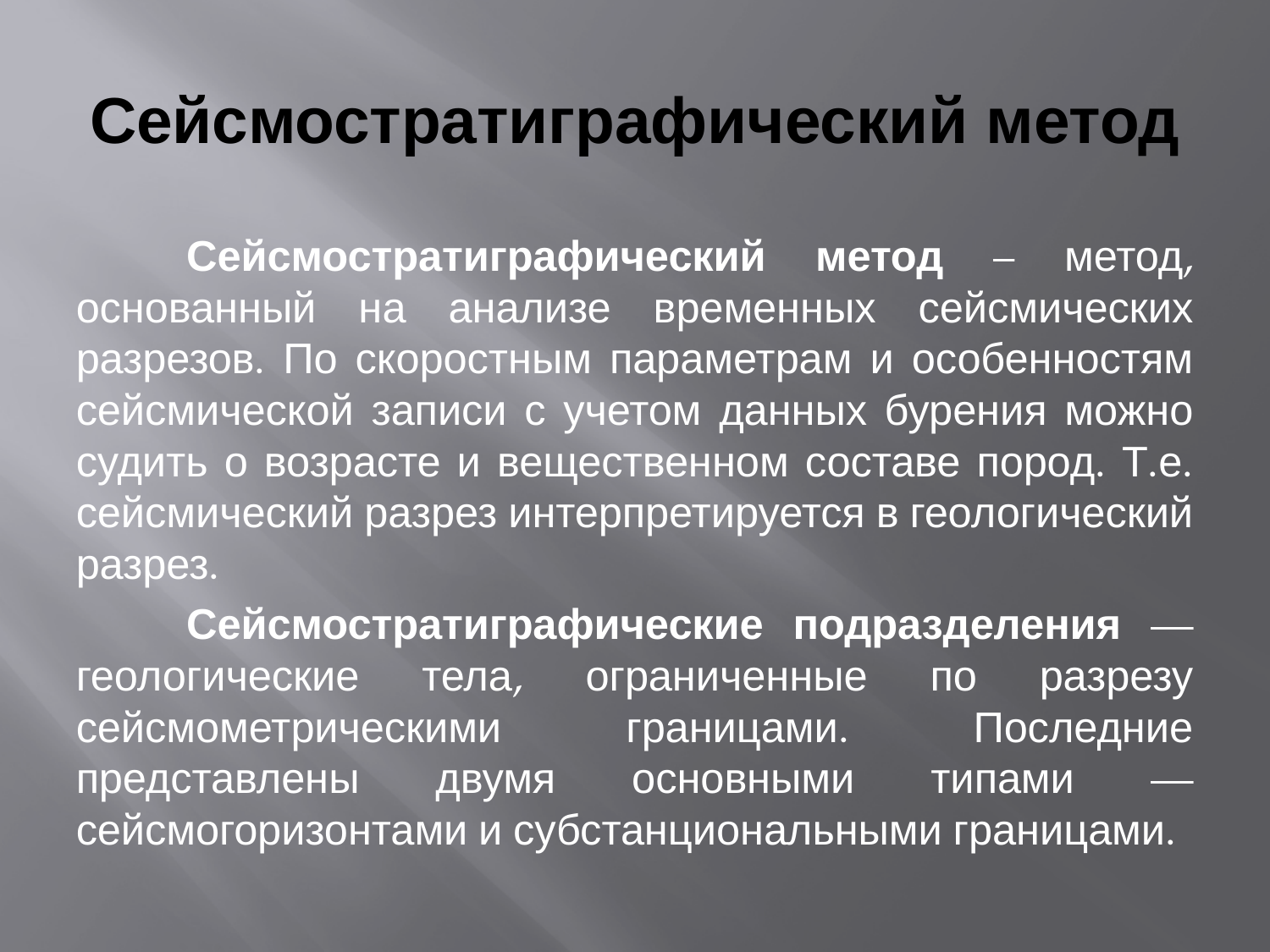

# Сейсмостратиграфический метод
	Сейсмостратиграфический метод – метод, основанный на анализе временных сейсмических разрезов. По скоростным параметрам и особенностям сейсмической записи с учетом данных бурения можно судить о возрасте и вещественном составе пород. Т.е. сейсмический разрез интерпретируется в геологический разрез.
	Сейсмостратиграфические подразделения — геологические тела, ограниченные по разрезу сейсмометрическими границами. Последние представлены двумя основными типами — сейсмогоризонтами и субстанциональными границами.